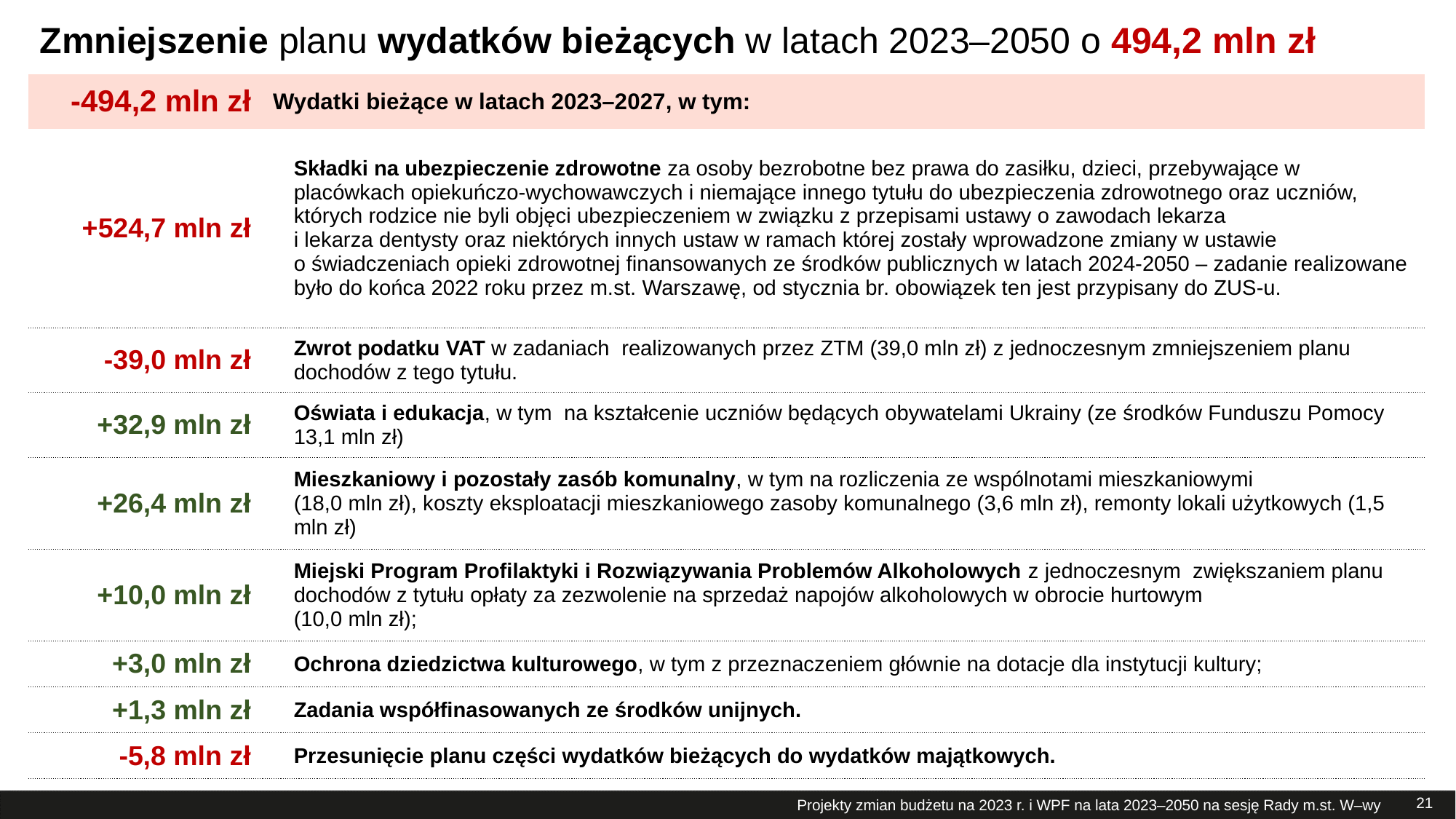

# Zmniejszenie planu wydatków bieżących w latach 2023–2050 o 494,2 mln zł
| -494,2 mln zł | Wydatki bieżące w latach 2023–2027, w tym: |
| --- | --- |
| +524,7 mln zł | Składki na ubezpieczenie zdrowotne za osoby bezrobotne bez prawa do zasiłku, dzieci, przebywające w placówkach opiekuńczo-wychowawczych i niemające innego tytułu do ubezpieczenia zdrowotnego oraz uczniów, których rodzice nie byli objęci ubezpieczeniem w związku z przepisami ustawy o zawodach lekarza i lekarza dentysty oraz niektórych innych ustaw w ramach której zostały wprowadzone zmiany w ustawie o świadczeniach opieki zdrowotnej finansowanych ze środków publicznych w latach 2024-2050 – zadanie realizowane było do końca 2022 roku przez m.st. Warszawę, od stycznia br. obowiązek ten jest przypisany do ZUS-u. |
| -39,0 mln zł | Zwrot podatku VAT w zadaniach realizowanych przez ZTM (39,0 mln zł) z jednoczesnym zmniejszeniem planu dochodów z tego tytułu. |
| +32,9 mln zł | Oświata i edukacja, w tym na kształcenie uczniów będących obywatelami Ukrainy (ze środków Funduszu Pomocy 13,1 mln zł) |
| +26,4 mln zł | Mieszkaniowy i pozostały zasób komunalny, w tym na rozliczenia ze wspólnotami mieszkaniowymi (18,0 mln zł), koszty eksploatacji mieszkaniowego zasoby komunalnego (3,6 mln zł), remonty lokali użytkowych (1,5 mln zł) |
| +10,0 mln zł | Miejski Program Profilaktyki i Rozwiązywania Problemów Alkoholowych z jednoczesnym zwiększaniem planu dochodów z tytułu opłaty za zezwolenie na sprzedaż napojów alkoholowych w obrocie hurtowym (10,0 mln zł); |
| +3,0 mln zł | Ochrona dziedzictwa kulturowego, w tym z przeznaczeniem głównie na dotacje dla instytucji kultury; |
| +1,3 mln zł | Zadania współfinasowanych ze środków unijnych. |
| -5,8 mln zł | Przesunięcie planu części wydatków bieżących do wydatków majątkowych. |
21
Projekty zmian budżetu na 2023 r. i WPF na lata 2023–2050 na sesję Rady m.st. W–wy